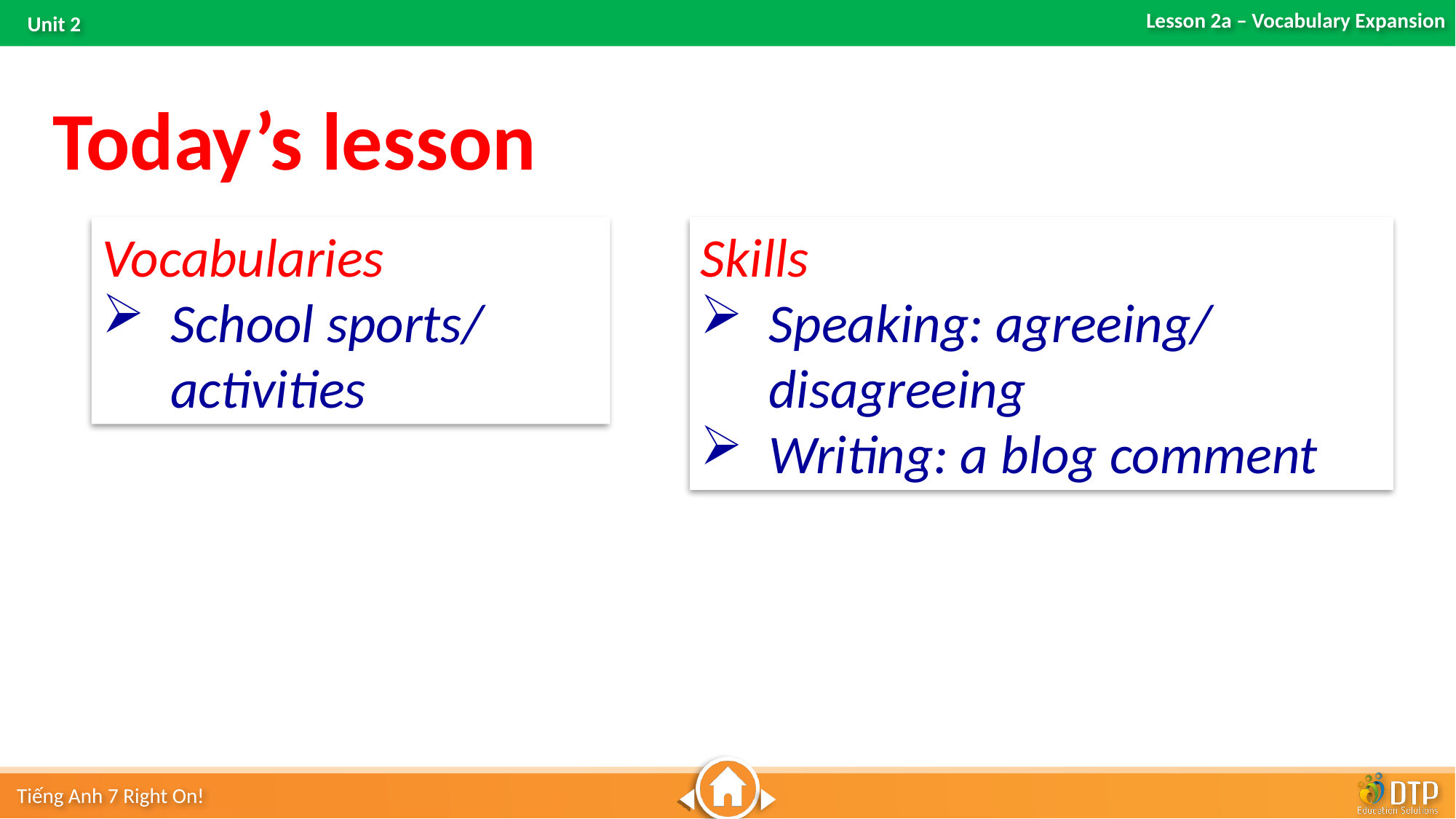

Today’s lesson
Vocabularies
School sports/ activities
Skills
Speaking: agreeing/ disagreeing
Writing: a blog comment